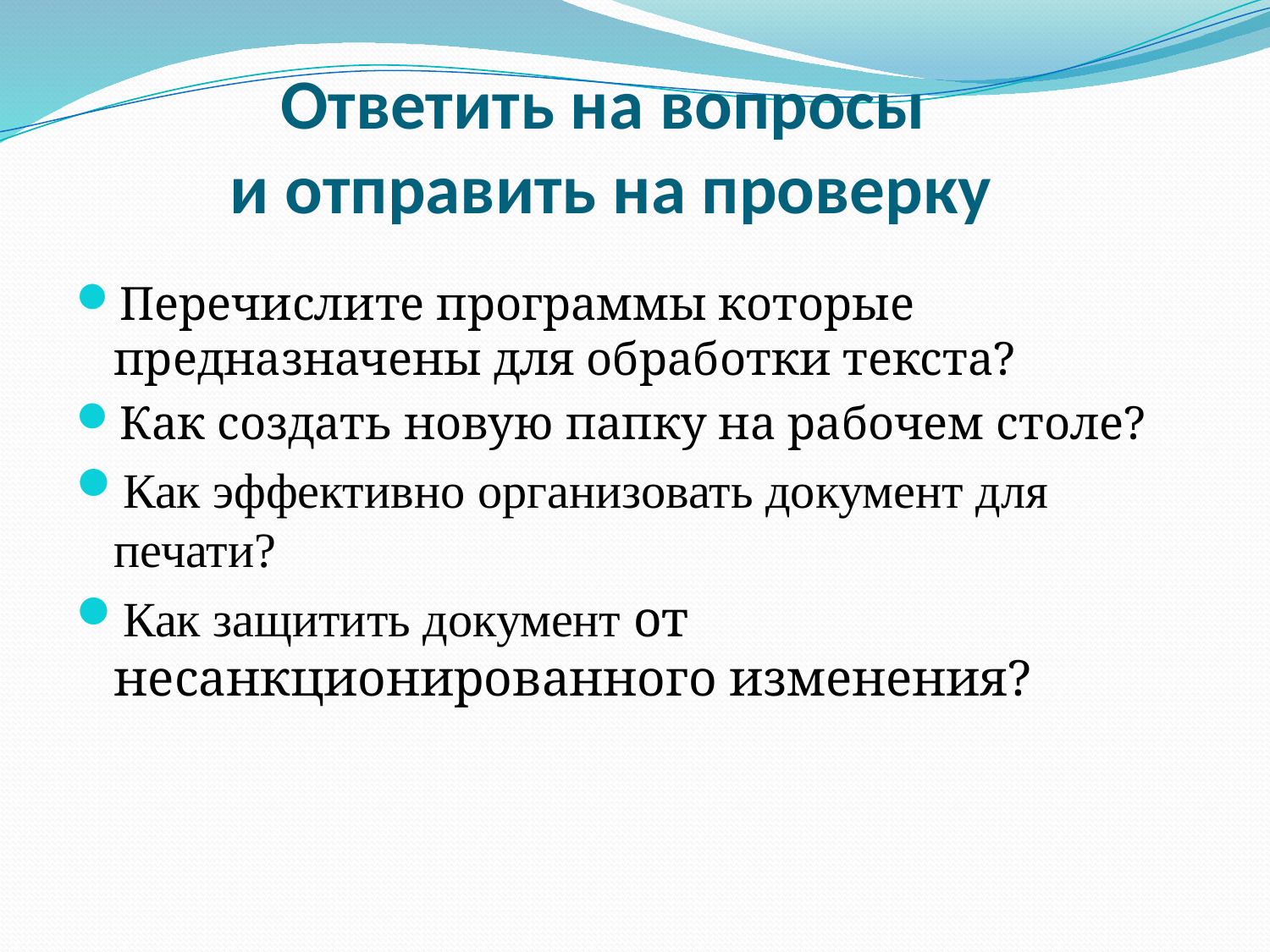

# Ответить на вопросы и отправить на проверку
Перечислите программы которые предназначены для обработки текста?
Как создать новую папку на рабочем столе?
Как эффективно организовать документ для печати?
Как защитить документ от несанкционированного изменения?